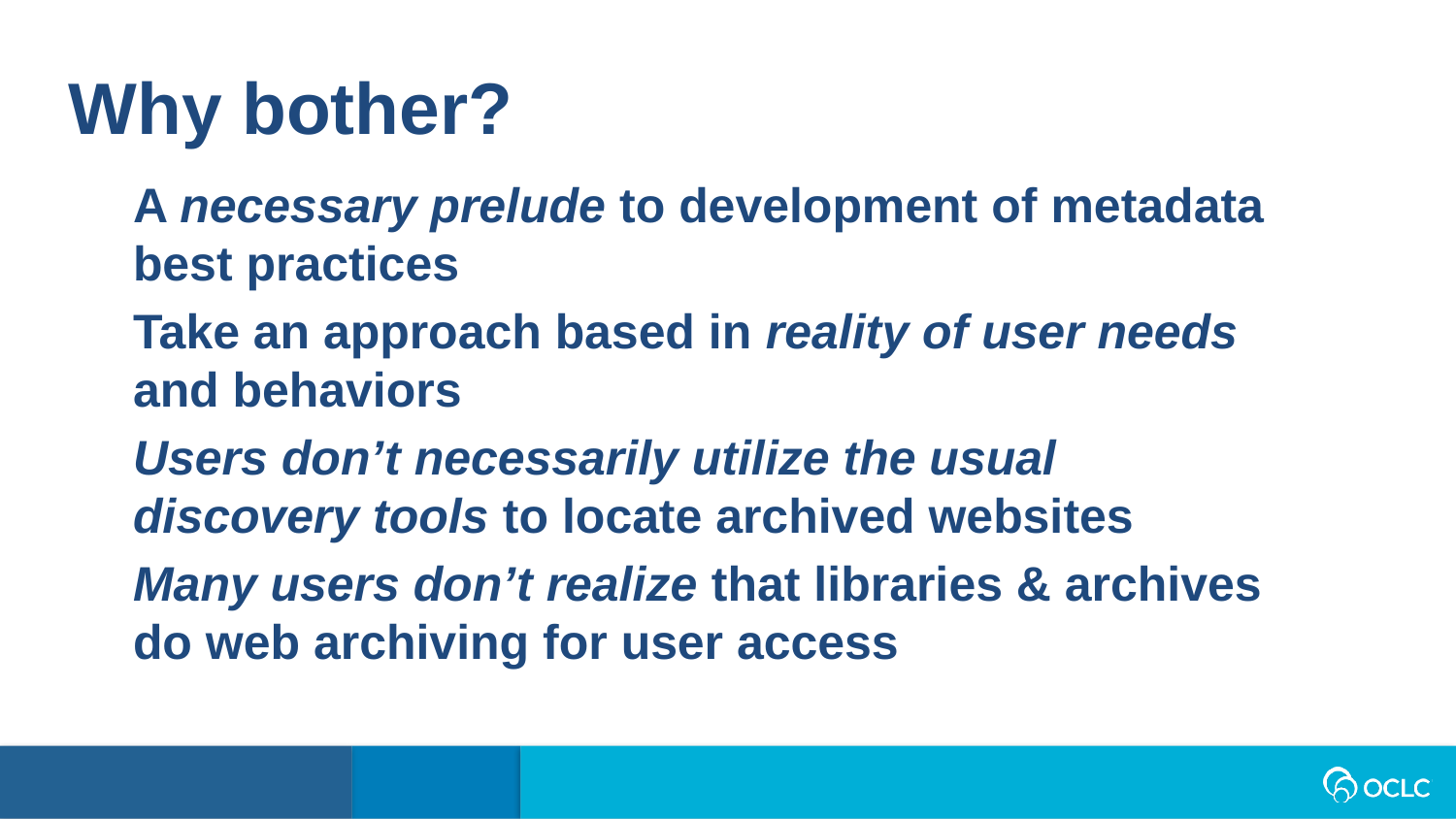

Why bother?
A necessary prelude to development of metadata best practices
Take an approach based in reality of user needs and behaviors
Users don’t necessarily utilize the usual discovery tools to locate archived websites
Many users don’t realize that libraries & archives do web archiving for user access